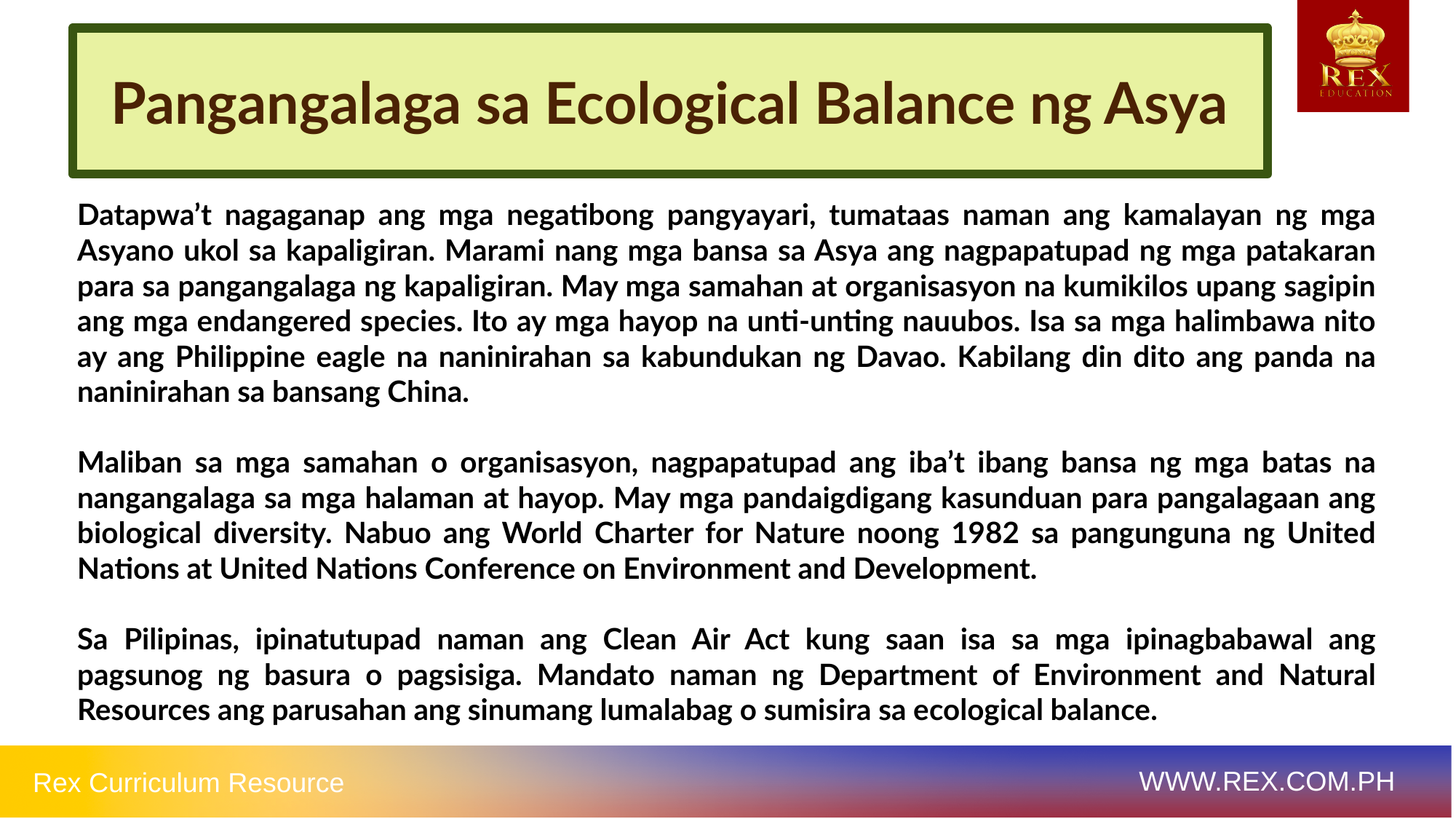

Pangangalaga sa Ecological Balance ng Asya
# Datapwa’t nagaganap ang mga negatibong pangyayari, tumataas naman ang kamalayan ng mga Asyano ukol sa kapaligiran. Marami nang mga bansa sa Asya ang nagpapatupad ng mga patakaran para sa pangangalaga ng kapaligiran. May mga samahan at organisasyon na kumikilos upang sagipin ang mga endangered species. Ito ay mga hayop na unti-unting nauubos. Isa sa mga halimbawa nito ay ang Philippine eagle na naninirahan sa kabundukan ng Davao. Kabilang din dito ang panda na naninirahan sa bansang China.

Maliban sa mga samahan o organisasyon, nagpapatupad ang iba’t ibang bansa ng mga batas na nangangalaga sa mga halaman at hayop. May mga pandaigdigang kasunduan para pangalagaan ang biological diversity. Nabuo ang World Charter for Nature noong 1982 sa pangunguna ng United Nations at United Nations Conference on Environment and Development.

Sa Pilipinas, ipinatutupad naman ang Clean Air Act kung saan isa sa mga ipinagbabawal ang pagsunog ng basura o pagsisiga. Mandato naman ng Department of Environment and Natural Resources ang parusahan ang sinumang lumalabag o sumisira sa ecological balance.